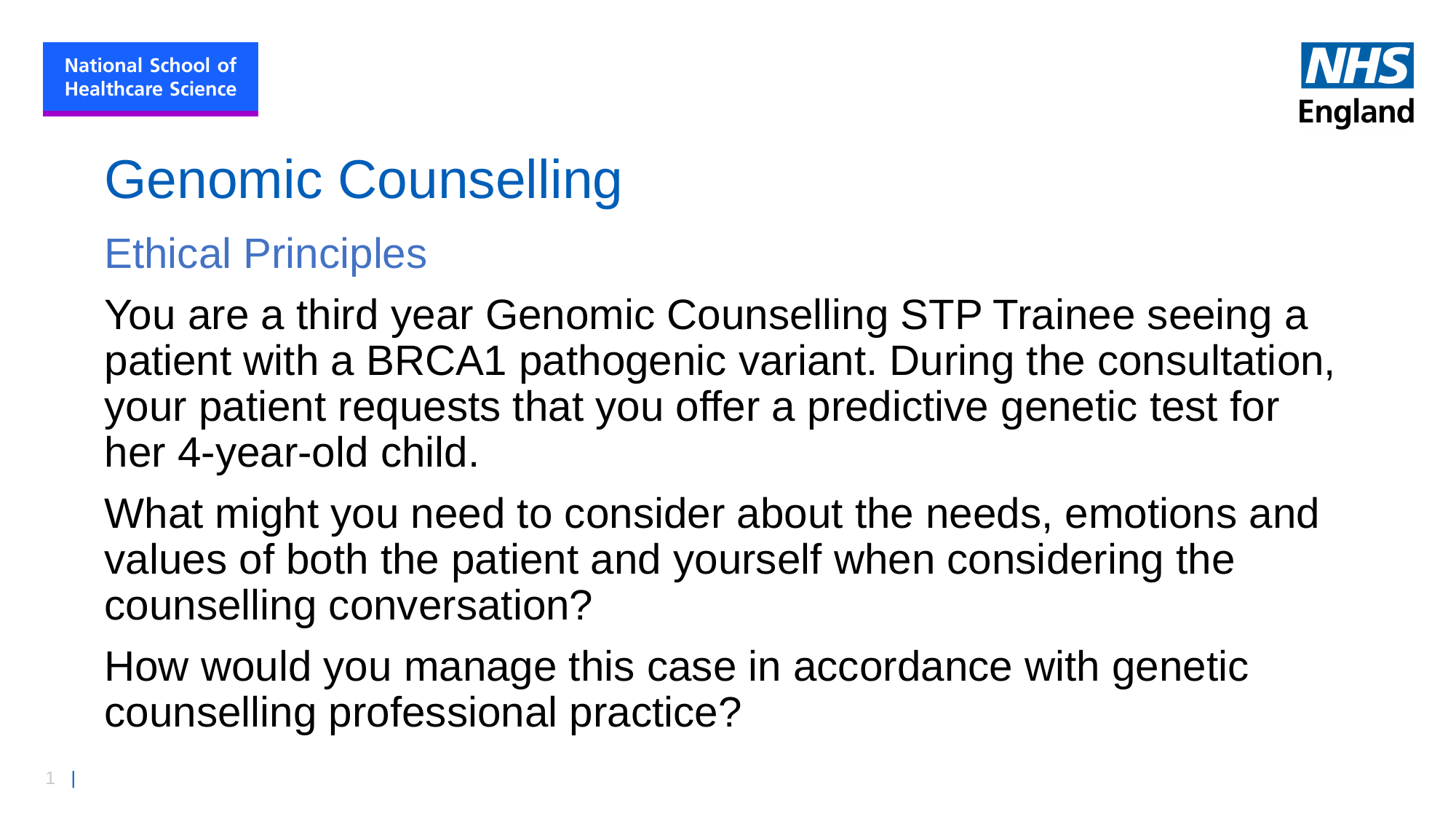

# Genomic Counselling
Ethical Principles
You are a third year Genomic Counselling STP Trainee seeing a patient with a BRCA1 pathogenic variant. During the consultation, your patient requests that you offer a predictive genetic test for her 4-year-old child.
What might you need to consider about the needs, emotions and values of both the patient and yourself when considering the counselling conversation?
How would you manage this case in accordance with genetic counselling professional practice?